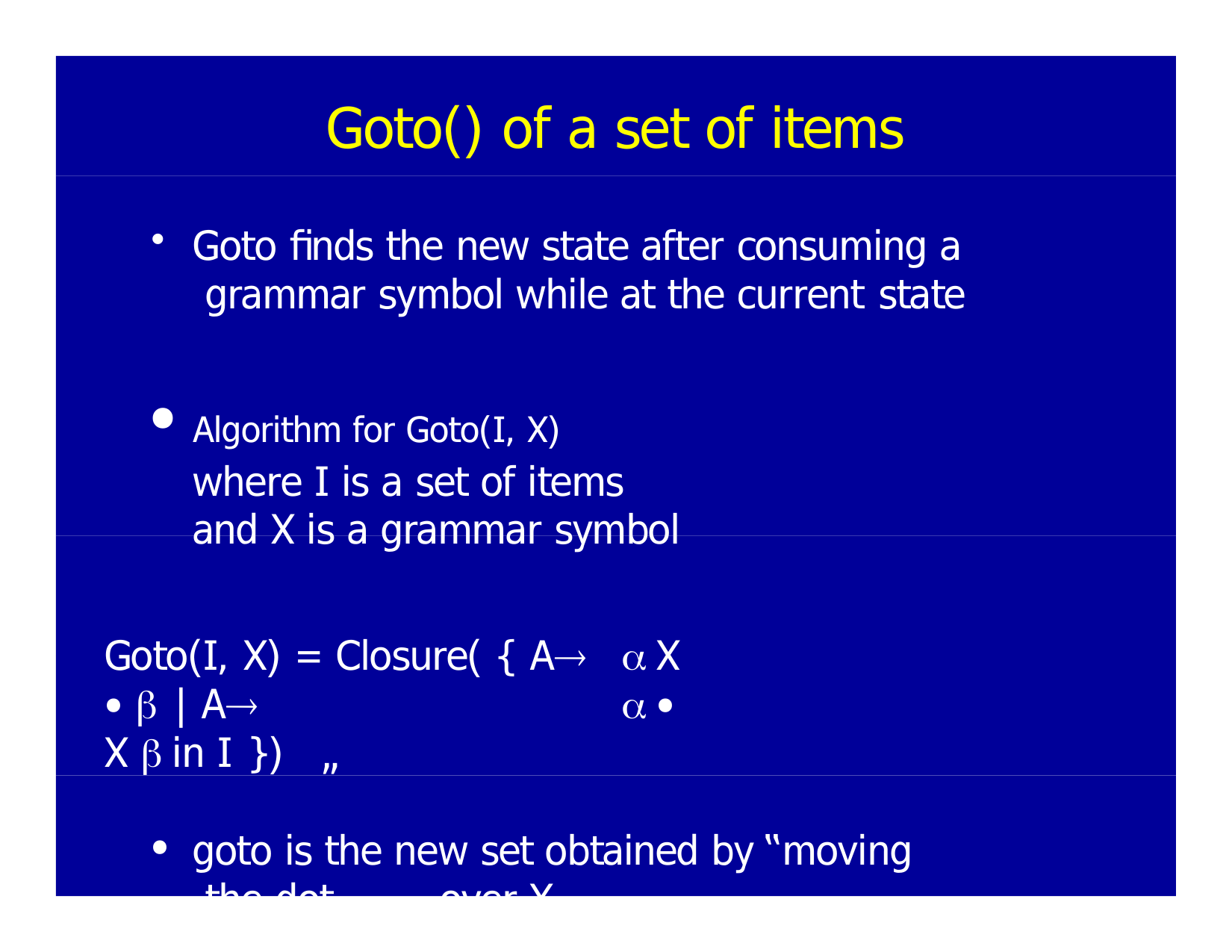

# Goto() of a set of items

Goto finds the new state after consuming a  grammar symbol while at the current state

Algorithm for Goto(I, X)  where I is a set of items  and X is a grammar symbol

Goto(I, X) = Closure( { A→	α X • β | A→	α • X β in I })

goto is the new set obtained by “moving  the dot	over X

”